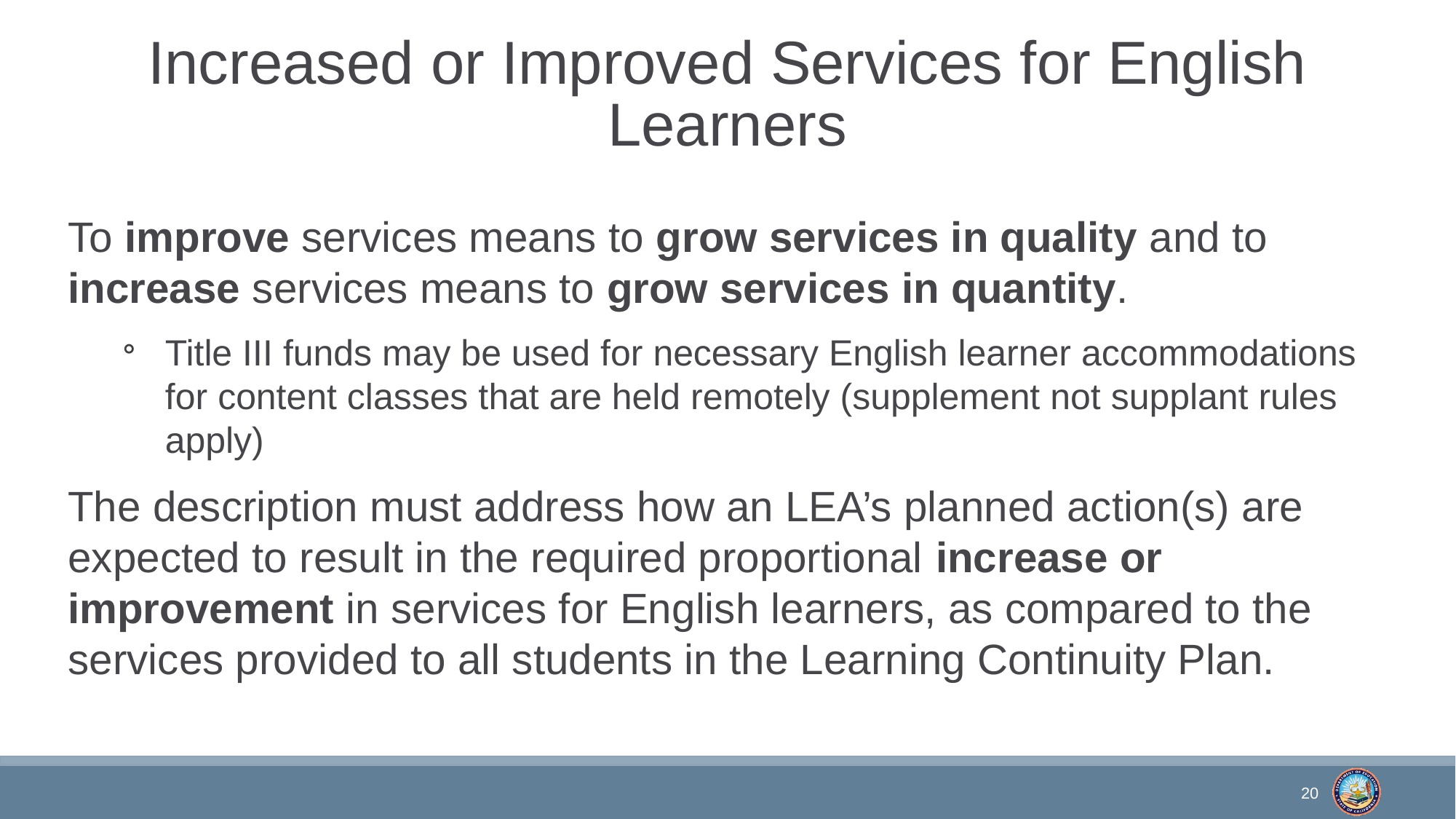

# Increased or Improved Services for English Learners
To improve services means to grow services in quality and to increase services means to grow services in quantity.
Title III funds may be used for necessary English learner accommodations for content classes that are held remotely (supplement not supplant rules apply)
The description must address how an LEA’s planned action(s) are expected to result in the required proportional increase or improvement in services for English learners, as compared to the services provided to all students in the Learning Continuity Plan.
20